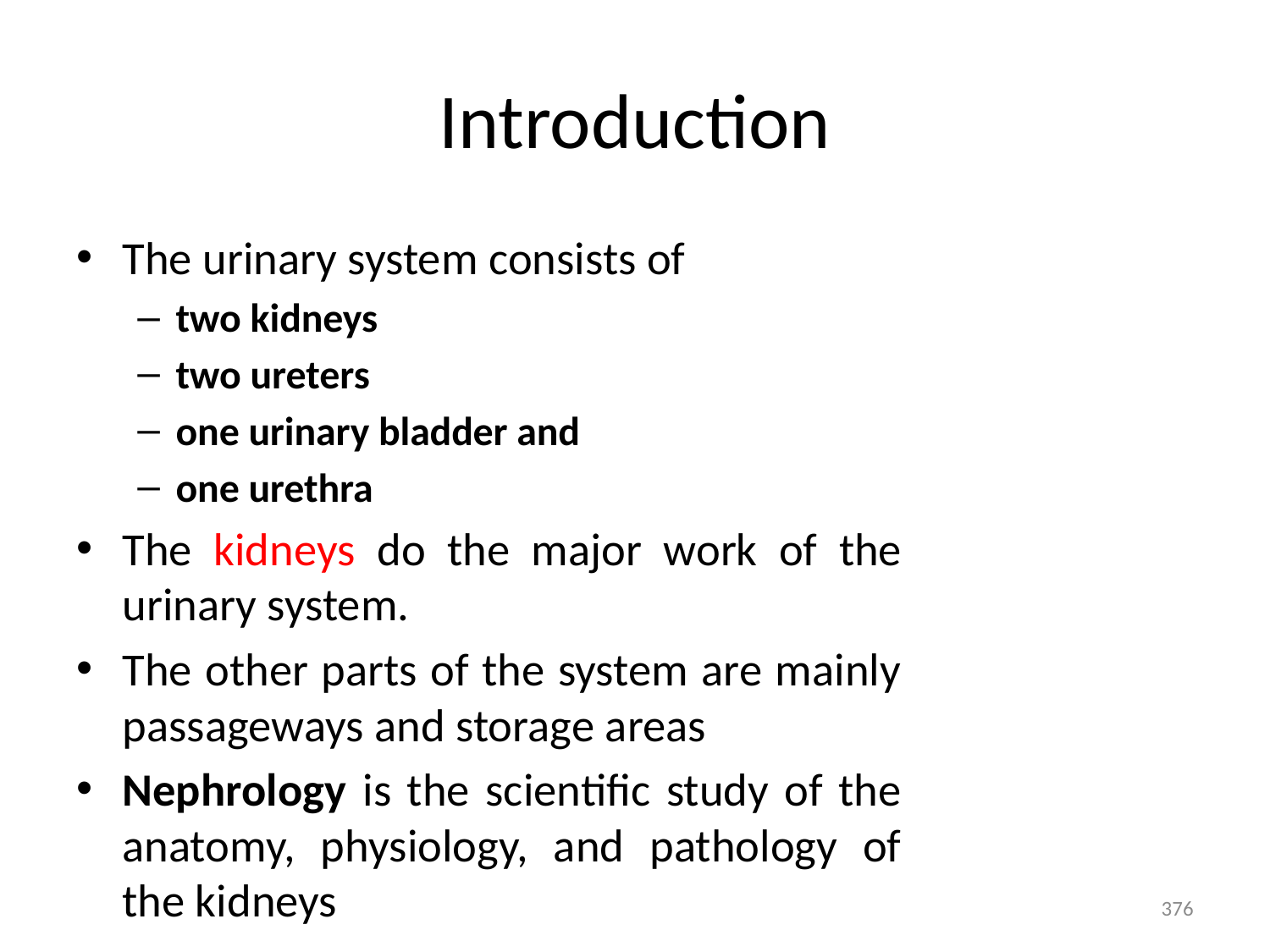

# Introduction
The urinary system consists of
two kidneys
two ureters
one urinary bladder and
one urethra
The kidneys do the major work of the urinary system.
The other parts of the system are mainly passageways and storage areas
Nephrology is the scientific study of the anatomy, physiology, and pathology of the kidneys
376